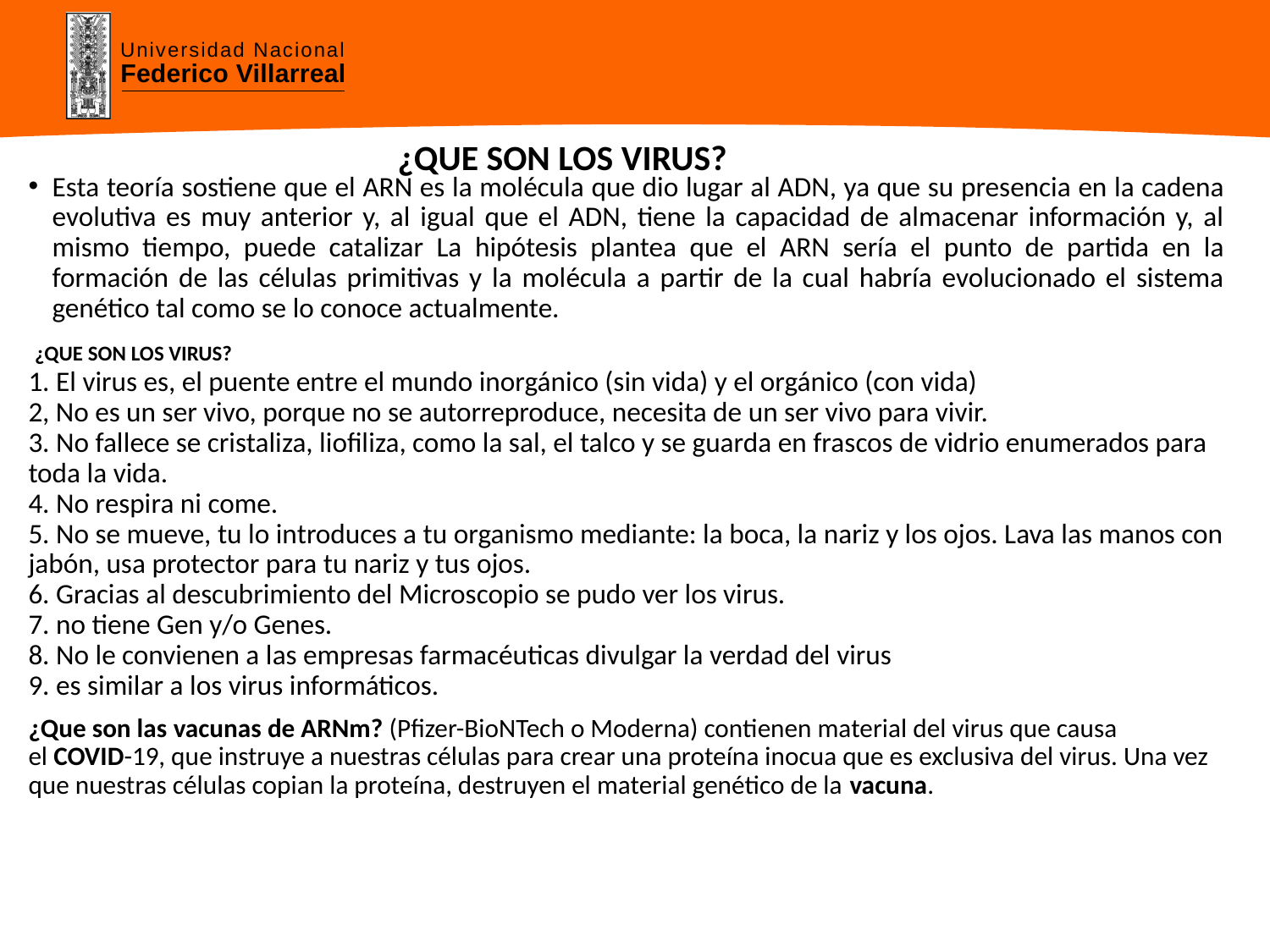

# ¿QUE SON LOS VIRUS?
Esta teoría sostiene que el ARN es la molécula que dio lugar al ADN, ya que su presencia en la cadena evolutiva es muy anterior y, al igual que el ADN, tiene la capacidad de almacenar información y, al mismo tiempo, puede catalizar La hipótesis plantea que el ARN sería el punto de partida en la formación de las células primitivas y la molécula a partir de la cual habría evolucionado el sistema genético tal como se lo conoce actualmente.
 ¿QUE SON LOS VIRUS?
1. El virus es, el puente entre el mundo inorgánico (sin vida) y el orgánico (con vida)
2, No es un ser vivo, porque no se autorreproduce, necesita de un ser vivo para vivir.
3. No fallece se cristaliza, liofiliza, como la sal, el talco y se guarda en frascos de vidrio enumerados para toda la vida.
4. No respira ni come.
5. No se mueve, tu lo introduces a tu organismo mediante: la boca, la nariz y los ojos. Lava las manos con jabón, usa protector para tu nariz y tus ojos.
6. Gracias al descubrimiento del Microscopio se pudo ver los virus.
7. no tiene Gen y/o Genes.
8. No le convienen a las empresas farmacéuticas divulgar la verdad del virus
9. es similar a los virus informáticos.
¿Que son las vacunas de ARNm? (Pfizer-BioNTech o Moderna) contienen material del virus que causa el COVID-19, que instruye a nuestras células para crear una proteína inocua que es exclusiva del virus. Una vez que nuestras células copian la proteína, destruyen el material genético de la vacuna.